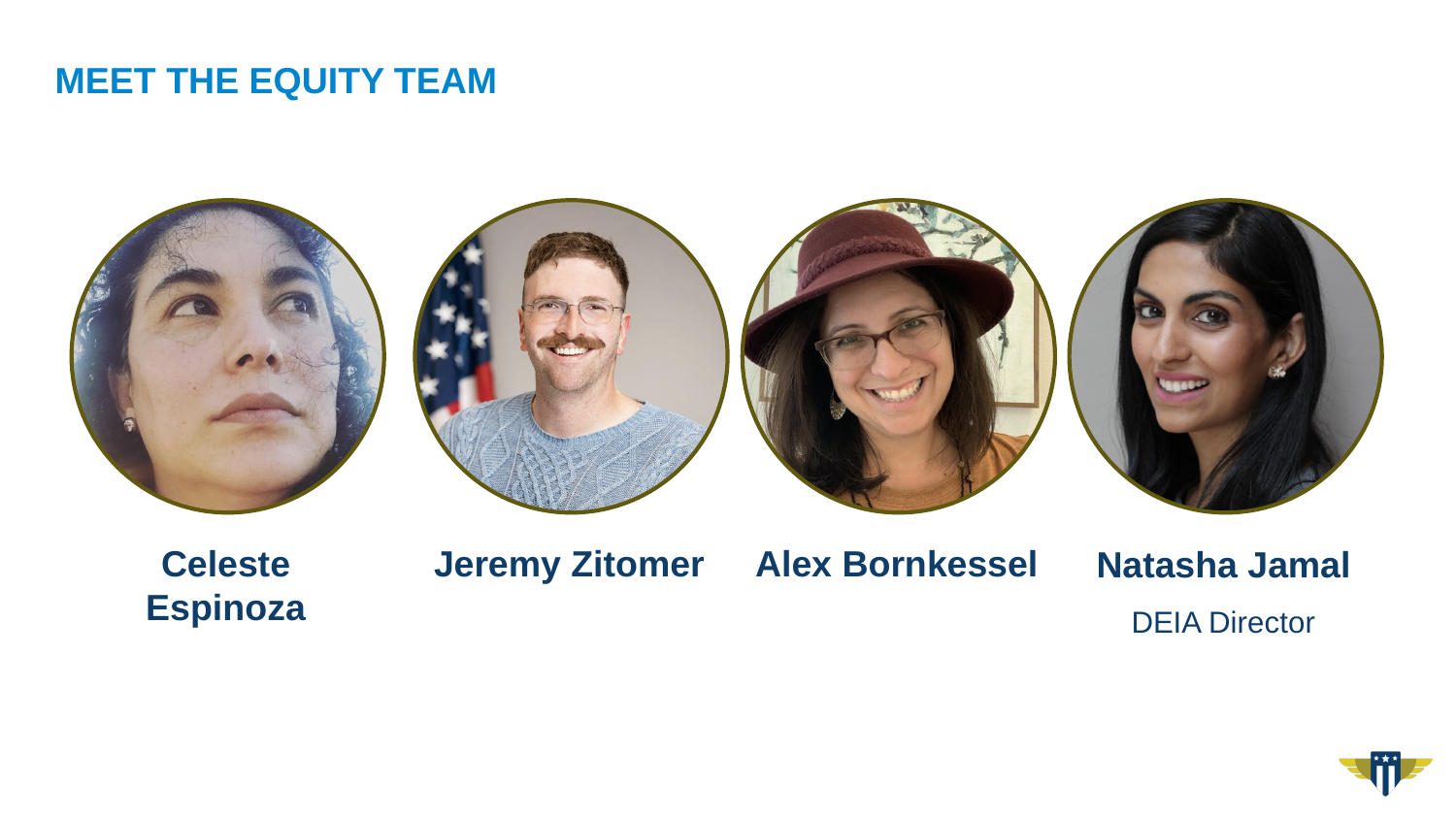

# Meet the equity team

Celeste Espinoza
Jeremy Zitomer
Alex Bornkessel
Natasha Jamal
DEIA Director